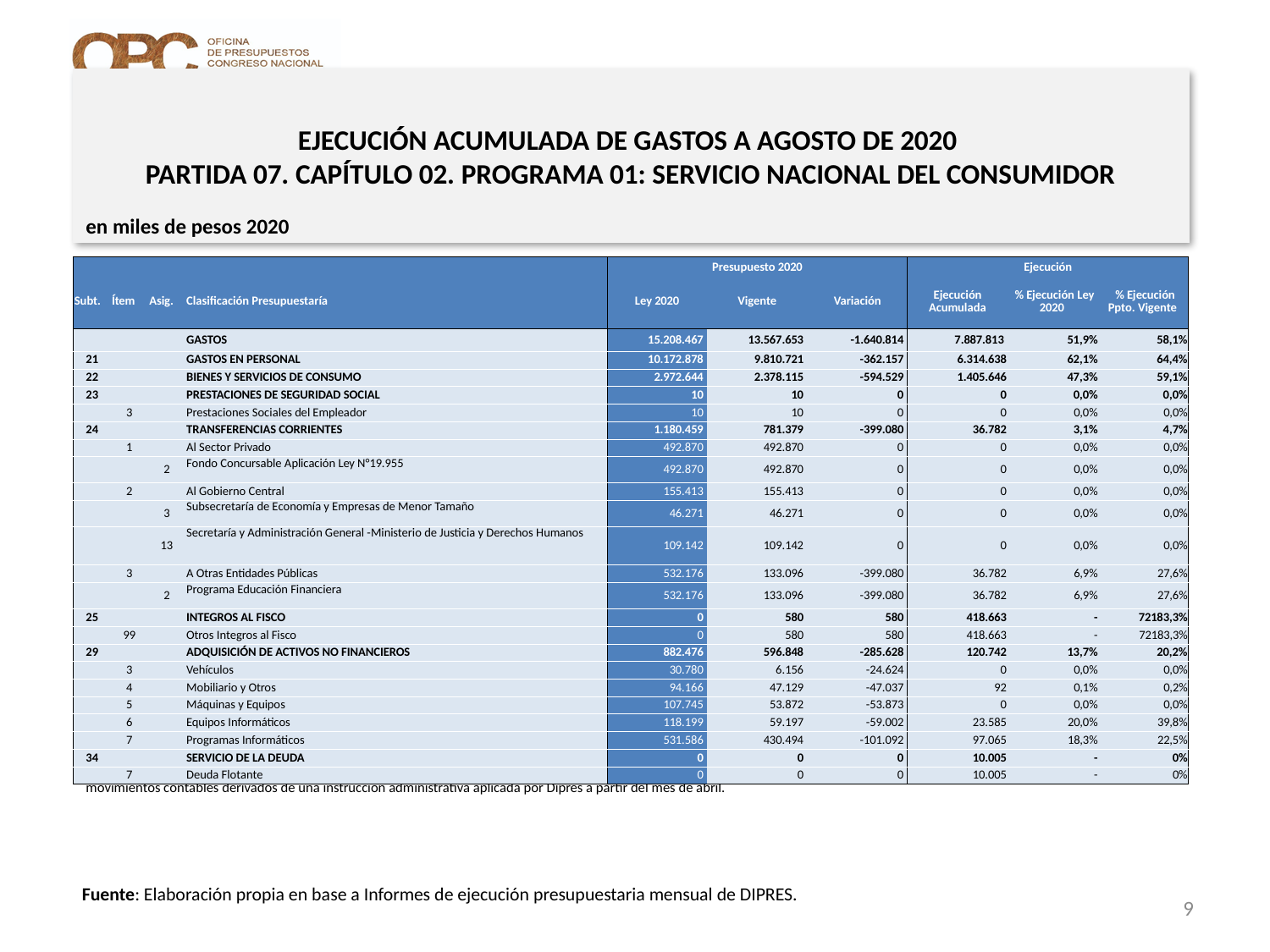

EJECUCIÓN ACUMULADA DE GASTOS A AGOSTO DE 2020
PARTIDA 07. CAPÍTULO 02. PROGRAMA 01: SERVICIO NACIONAL DEL CONSUMIDOR
en miles de pesos 2020
|  |  |  |  | Presupuesto 2020 |  |  | Ejecución |  |  |
| --- | --- | --- | --- | --- | --- | --- | --- | --- | --- |
| Subt. | Ítem | Asig. | Clasificación Presupuestaría | Ley 2020 | Vigente | Variación | Ejecución Acumulada | % Ejecución Ley 2020 | % Ejecución Ppto. Vigente |
|  |  |  | GASTOS | 15.208.467 | 13.567.653 | -1.640.814 | 7.887.813 | 51,9% | 58,1% |
| 21 |  |  | GASTOS EN PERSONAL | 10.172.878 | 9.810.721 | -362.157 | 6.314.638 | 62,1% | 64,4% |
| 22 |  |  | BIENES Y SERVICIOS DE CONSUMO | 2.972.644 | 2.378.115 | -594.529 | 1.405.646 | 47,3% | 59,1% |
| 23 |  |  | PRESTACIONES DE SEGURIDAD SOCIAL | 10 | 10 | 0 | 0 | 0,0% | 0,0% |
|  | 3 |  | Prestaciones Sociales del Empleador | 10 | 10 | 0 | 0 | 0,0% | 0,0% |
| 24 |  |  | TRANSFERENCIAS CORRIENTES | 1.180.459 | 781.379 | -399.080 | 36.782 | 3,1% | 4,7% |
|  | 1 |  | Al Sector Privado | 492.870 | 492.870 | 0 | 0 | 0,0% | 0,0% |
|  |  | 2 | Fondo Concursable Aplicación Ley N°19.955 | 492.870 | 492.870 | 0 | 0 | 0,0% | 0,0% |
|  | 2 |  | Al Gobierno Central | 155.413 | 155.413 | 0 | 0 | 0,0% | 0,0% |
|  |  | 3 | Subsecretaría de Economía y Empresas de Menor Tamaño | 46.271 | 46.271 | 0 | 0 | 0,0% | 0,0% |
|  |  | 13 | Secretaría y Administración General -Ministerio de Justicia y Derechos Humanos | 109.142 | 109.142 | 0 | 0 | 0,0% | 0,0% |
|  | 3 |  | A Otras Entidades Públicas | 532.176 | 133.096 | -399.080 | 36.782 | 6,9% | 27,6% |
|  |  | 2 | Programa Educación Financiera | 532.176 | 133.096 | -399.080 | 36.782 | 6,9% | 27,6% |
| 25 |  |  | INTEGROS AL FISCO | 0 | 580 | 580 | 418.663 | - | 72183,3% |
|  | 99 |  | Otros Integros al Fisco | 0 | 580 | 580 | 418.663 | - | 72183,3% |
| 29 |  |  | ADQUISICIÓN DE ACTIVOS NO FINANCIEROS | 882.476 | 596.848 | -285.628 | 120.742 | 13,7% | 20,2% |
|  | 3 |  | Vehículos | 30.780 | 6.156 | -24.624 | 0 | 0,0% | 0,0% |
|  | 4 |  | Mobiliario y Otros | 94.166 | 47.129 | -47.037 | 92 | 0,1% | 0,2% |
|  | 5 |  | Máquinas y Equipos | 107.745 | 53.872 | -53.873 | 0 | 0,0% | 0,0% |
|  | 6 |  | Equipos Informáticos | 118.199 | 59.197 | -59.002 | 23.585 | 20,0% | 39,8% |
|  | 7 |  | Programas Informáticos | 531.586 | 430.494 | -101.092 | 97.065 | 18,3% | 22,5% |
| 34 |  |  | SERVICIO DE LA DEUDA | 0 | 0 | 0 | 10.005 | - | 0% |
|  | 7 |  | Deuda Flotante | 0 | 0 | 0 | 10.005 | - | 0% |
Nota: Para el cálculo del presupuesto vigente, así como para determinar la ejecución acumulada, no se incluyó: el subtítulo 25.99 “Otros Íntegros al Fisco” por cuanto corresponden a movimientos contables derivados de una instrucción administrativa aplicada por Dipres a partir del mes de abril.
Fuente: Elaboración propia en base a Informes de ejecución presupuestaria mensual de DIPRES.
9